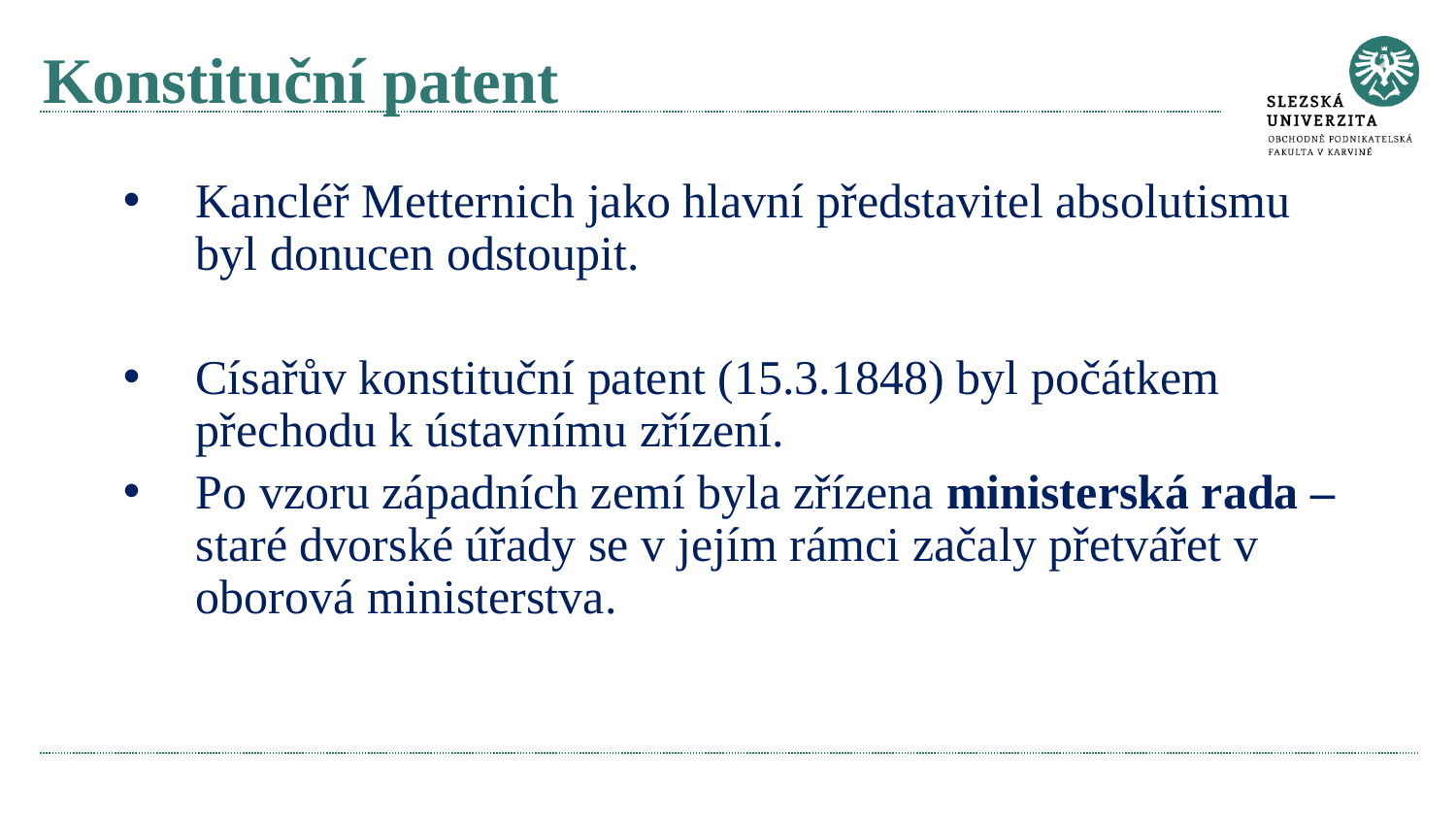

# Konstituční patent

Kancléř Metternich jako hlavní představitel absolutismu byl donucen odstoupit.

Císařův konstituční patent (15.3.1848) byl počátkem přechodu k ústavnímu zřízení.
Po vzoru západních zemí byla zřízena ministerská rada – staré dvorské úřady se v jejím rámci začaly přetvářet v oborová ministerstva.